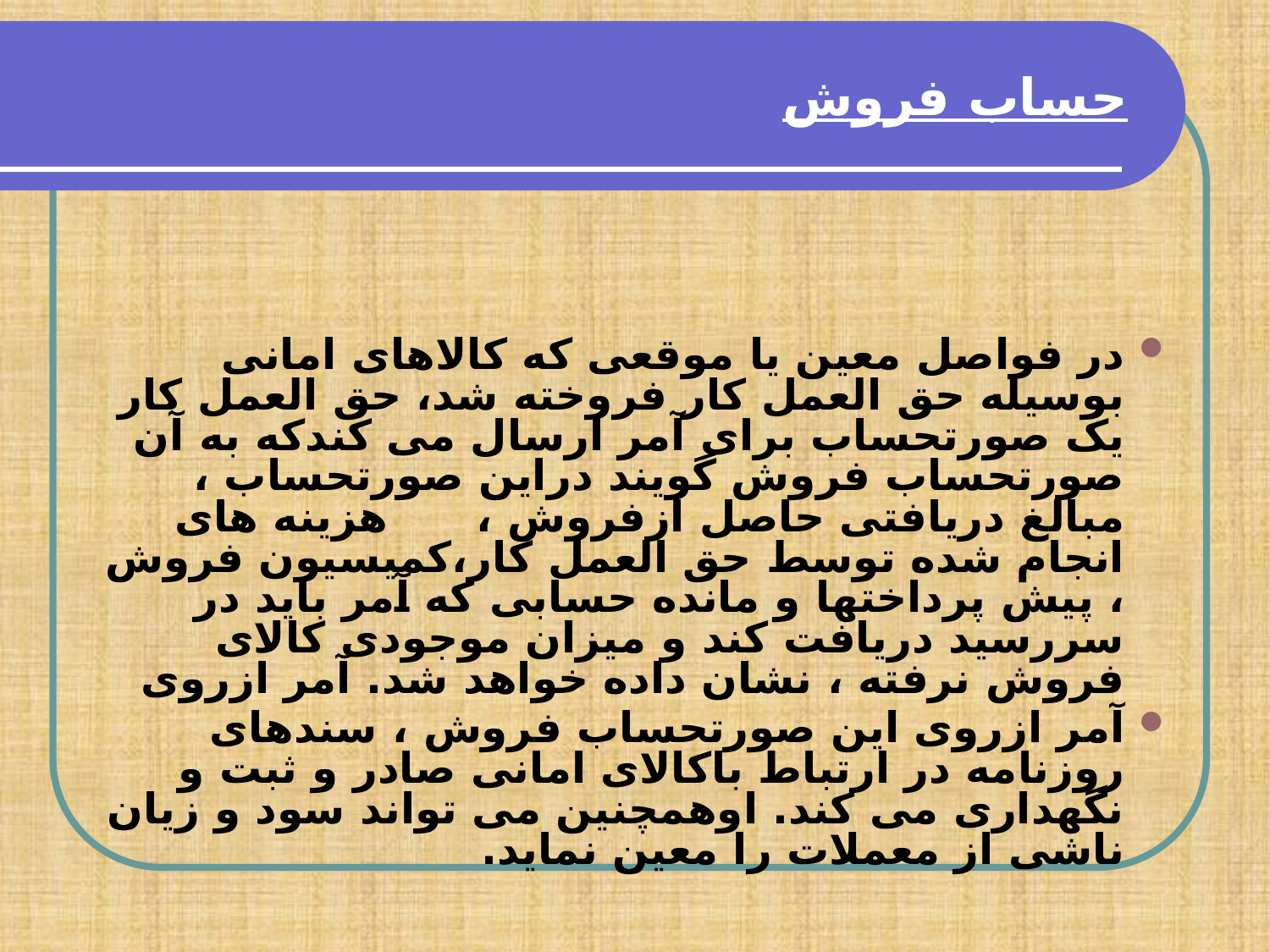

# حساب فروش

در فواصل معین یا موقعی که کالاهای امانی بوسیله حق العمل کار فروخته شد، حق العمل کار یک صورتحساب برای آمر ارسال می کندکه به آن صورتحساب فروش گویند دراین صورتحساب ، مبالغ دریافتی حاصل ازفروش ،      هزینه های انجام شده توسط حق العمل کار،کمیسیون فروش ، پیش پرداختها و مانده حسابی که آمر باید در سررسید دریافت کند و میزان موجودی کالای فروش نرفته ، نشان داده خواهد شد. آمر ازروی
آمر ازروی این صورتحساب فروش ، سندهای روزنامه در ارتباط باکالای امانی صادر و ثبت و نگهداری می کند. اوهمچنین می تواند سود و زیان ناشی از معملات را معین نماید.